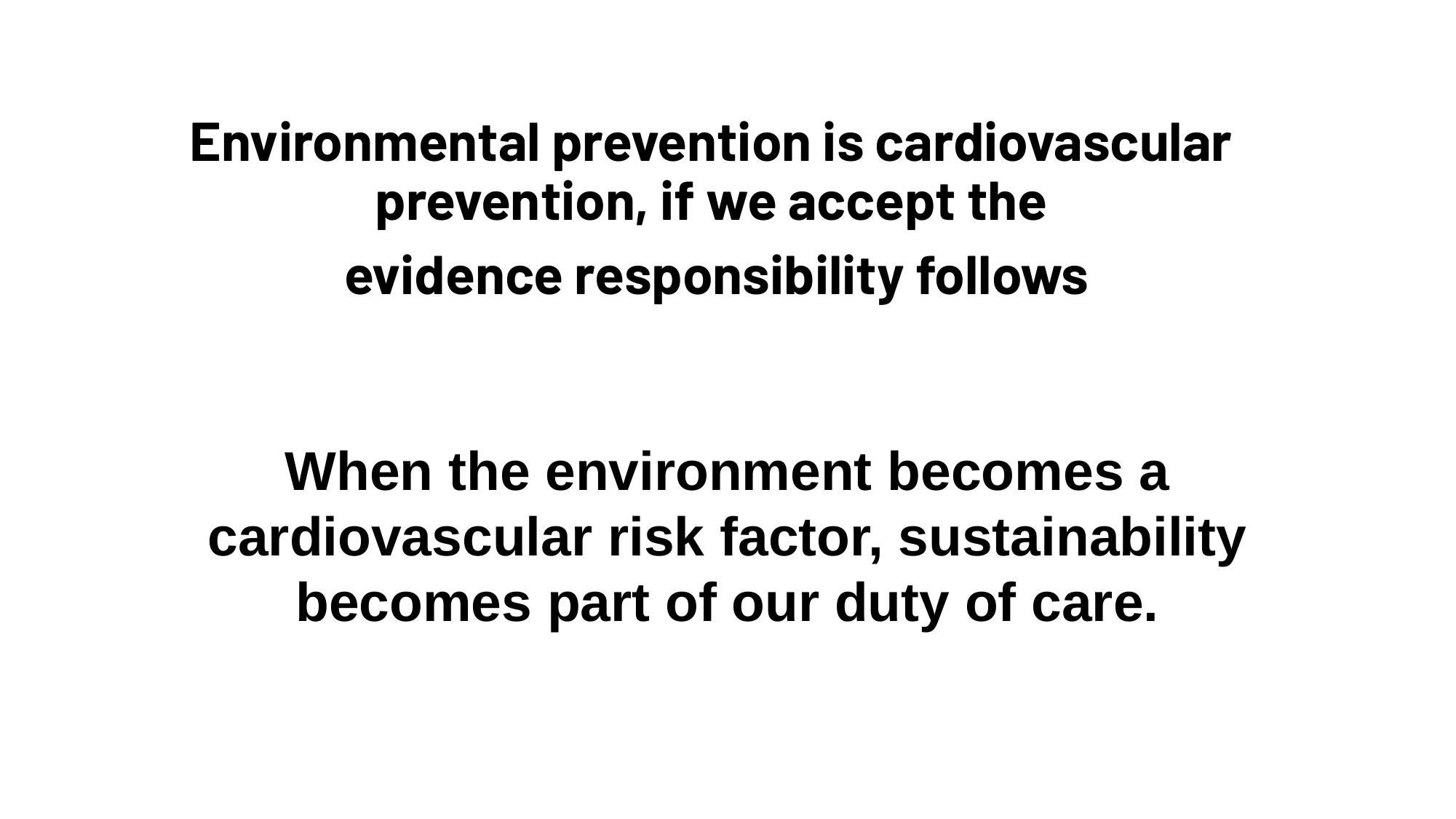

Environmental prevention is cardiovascular prevention, if we accept the
 evidence responsibility follows

When the environment becomes a cardiovascular risk factor, sustainability becomes part of our duty of care.